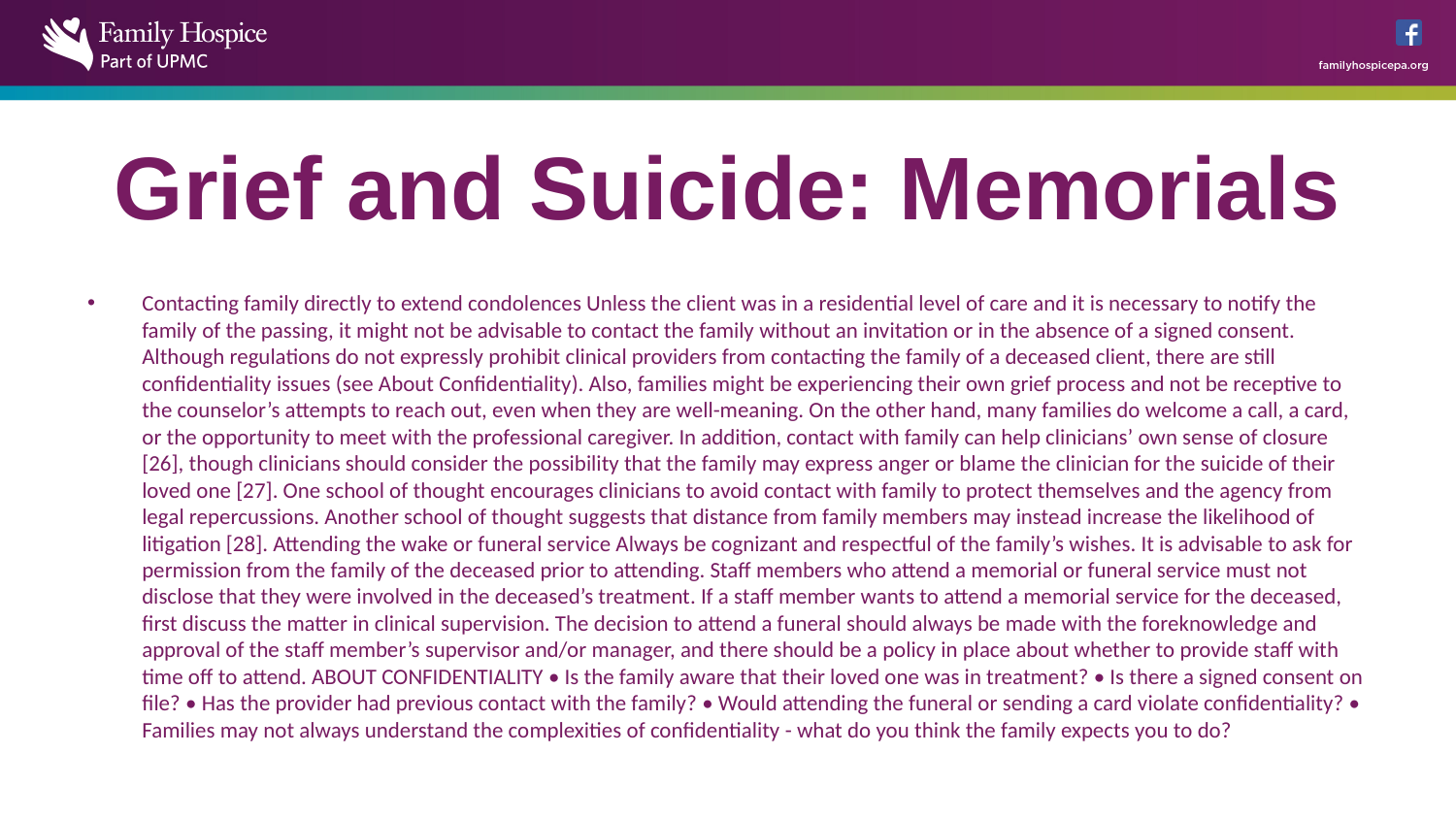

# Grief and Suicide: Memorials
Contacting family directly to extend condolences Unless the client was in a residential level of care and it is necessary to notify the family of the passing, it might not be advisable to contact the family without an invitation or in the absence of a signed consent. Although regulations do not expressly prohibit clinical providers from contacting the family of a deceased client, there are still confidentiality issues (see About Confidentiality). Also, families might be experiencing their own grief process and not be receptive to the counselor’s attempts to reach out, even when they are well-meaning. On the other hand, many families do welcome a call, a card, or the opportunity to meet with the professional caregiver. In addition, contact with family can help clinicians’ own sense of closure [26], though clinicians should consider the possibility that the family may express anger or blame the clinician for the suicide of their loved one [27]. One school of thought encourages clinicians to avoid contact with family to protect themselves and the agency from legal repercussions. Another school of thought suggests that distance from family members may instead increase the likelihood of litigation [28]. Attending the wake or funeral service Always be cognizant and respectful of the family’s wishes. It is advisable to ask for permission from the family of the deceased prior to attending. Staff members who attend a memorial or funeral service must not disclose that they were involved in the deceased’s treatment. If a staff member wants to attend a memorial service for the deceased, first discuss the matter in clinical supervision. The decision to attend a funeral should always be made with the foreknowledge and approval of the staff member’s supervisor and/or manager, and there should be a policy in place about whether to provide staff with time off to attend. ABOUT CONFIDENTIALITY • Is the family aware that their loved one was in treatment? • Is there a signed consent on file? • Has the provider had previous contact with the family? • Would attending the funeral or sending a card violate confidentiality? • Families may not always understand the complexities of confidentiality - what do you think the family expects you to do?